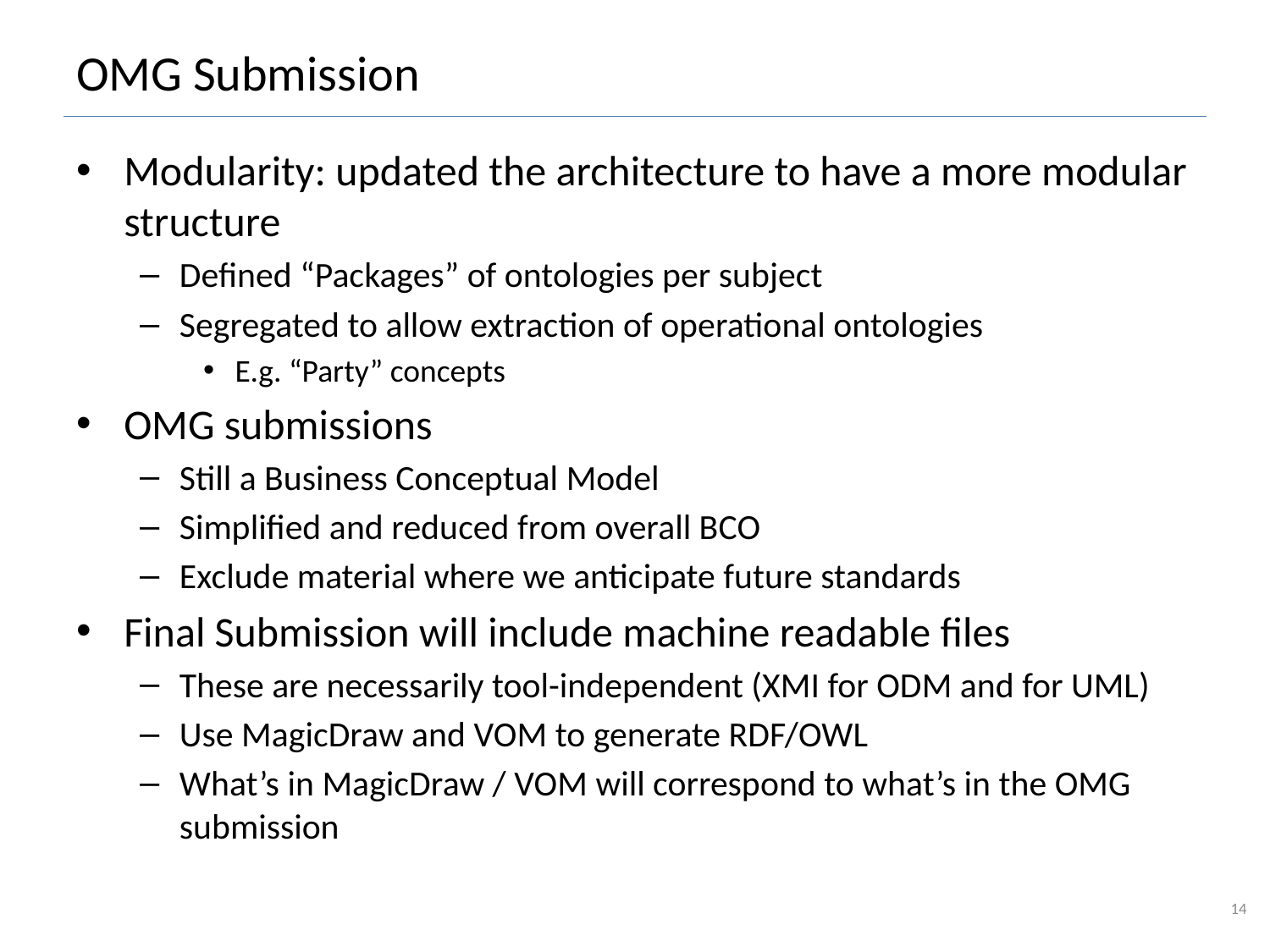

# OMG Submission
Modularity: updated the architecture to have a more modular structure
Defined “Packages” of ontologies per subject
Segregated to allow extraction of operational ontologies
E.g. “Party” concepts
OMG submissions
Still a Business Conceptual Model
Simplified and reduced from overall BCO
Exclude material where we anticipate future standards
Final Submission will include machine readable files
These are necessarily tool-independent (XMI for ODM and for UML)
Use MagicDraw and VOM to generate RDF/OWL
What’s in MagicDraw / VOM will correspond to what’s in the OMG submission
14